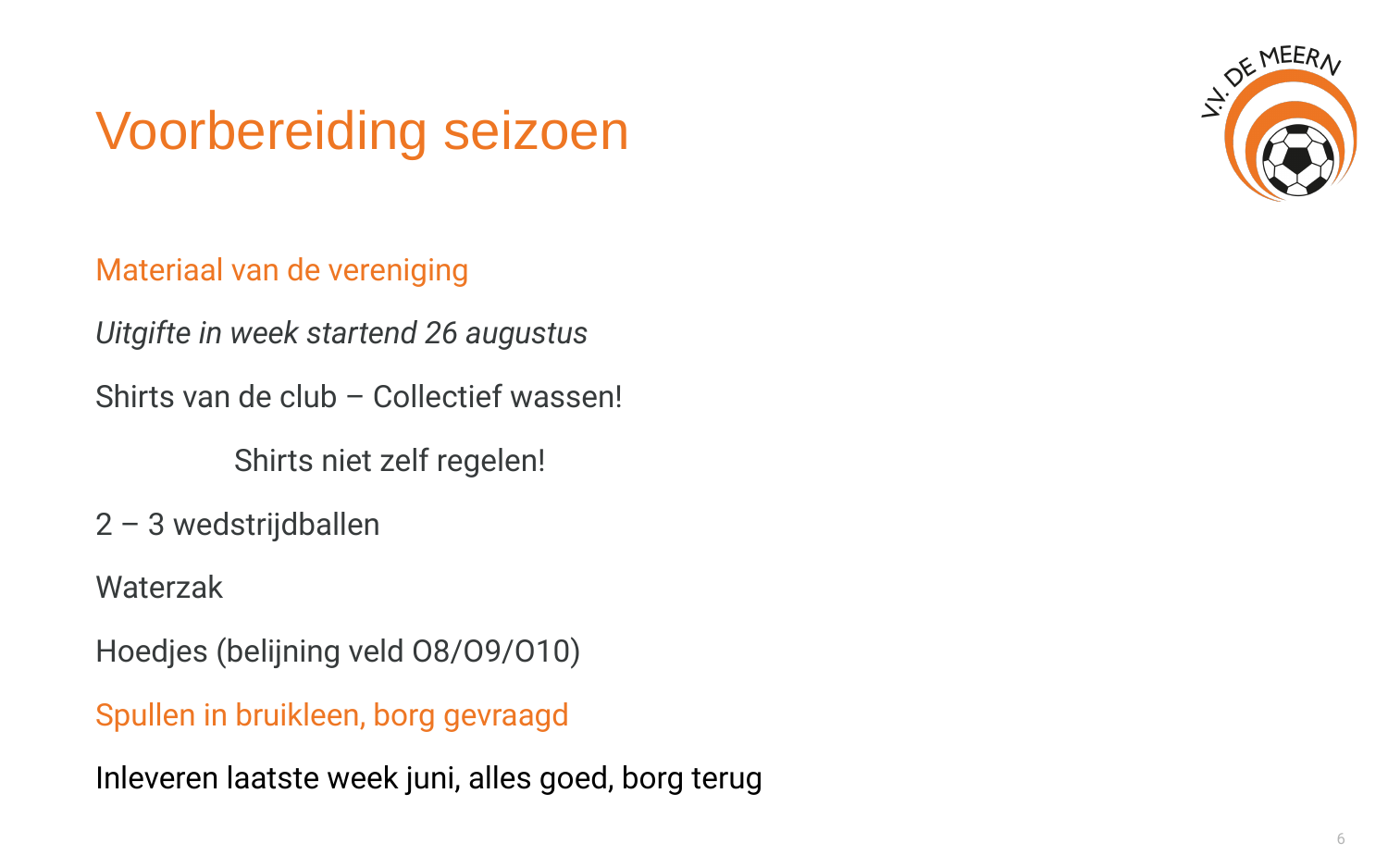

# Voorbereiding seizoen
Materiaal van de vereniging
Uitgifte in week startend 26 augustus
Shirts van de club – Collectief wassen!
	Shirts niet zelf regelen!
2 – 3 wedstrijdballen
Waterzak
Hoedjes (belijning veld O8/O9/O10)
Spullen in bruikleen, borg gevraagd
Inleveren laatste week juni, alles goed, borg terug
6